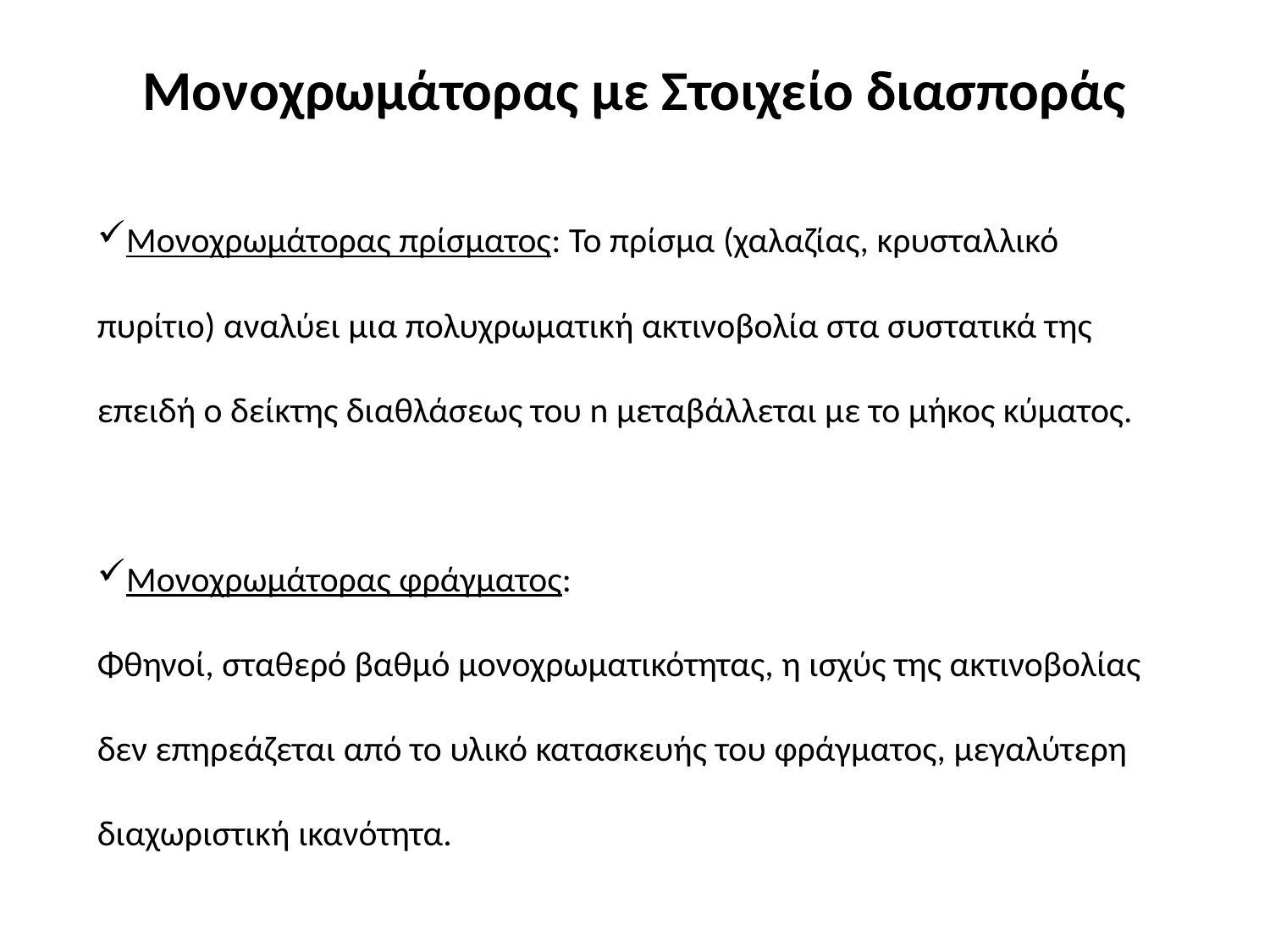

# Μονοχρωμάτορας με Στοιχείο διασποράς
Μονοχρωμάτορας πρίσματος: Το πρίσμα (χαλαζίας, κρυσταλλικό πυρίτιο) αναλύει μια πολυχρωματική ακτινοβολία στα συστατικά της επειδή ο δείκτης διαθλάσεως του n μεταβάλλεται με το μήκος κύματος.

Μονοχρωμάτορας φράγματος:
Φθηνοί, σταθερό βαθμό μονοχρωματικότητας, η ισχύς της ακτινοβολίας δεν επηρεάζεται από το υλικό κατασκευής του φράγματος, μεγαλύτερη διαχωριστική ικανότητα.